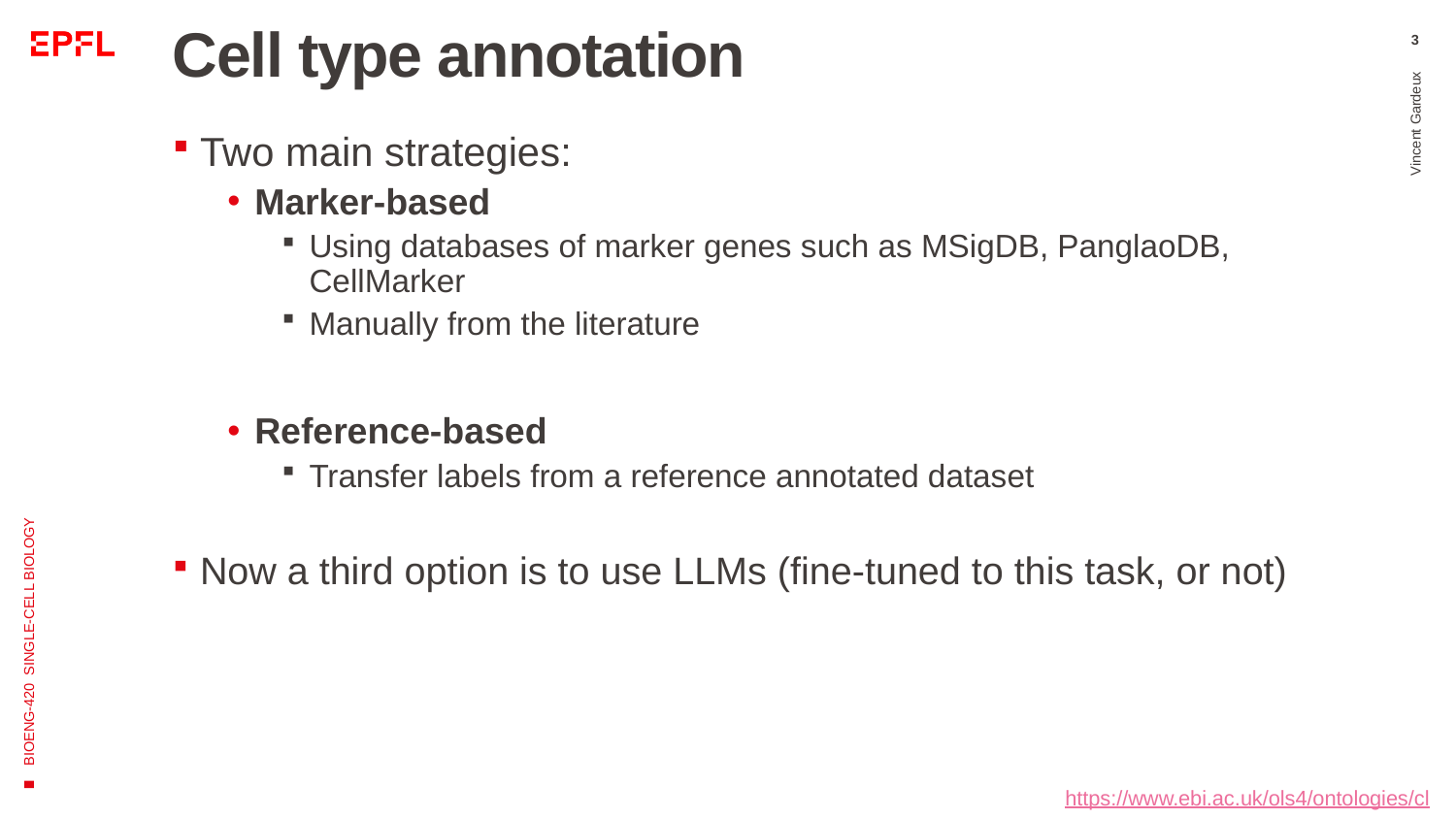

# Cell type annotation
3
Two main strategies:
Marker-based
Using databases of marker genes such as MSigDB, PanglaoDB, CellMarker
Manually from the literature

Reference-based
Transfer labels from a reference annotated dataset

Now a third option is to use LLMs (fine-tuned to this task, or not)
Vincent Gardeux
BIOENG-420  SINGLE-CELL BIOLOGY
https://www.ebi.ac.uk/ols4/ontologies/cl